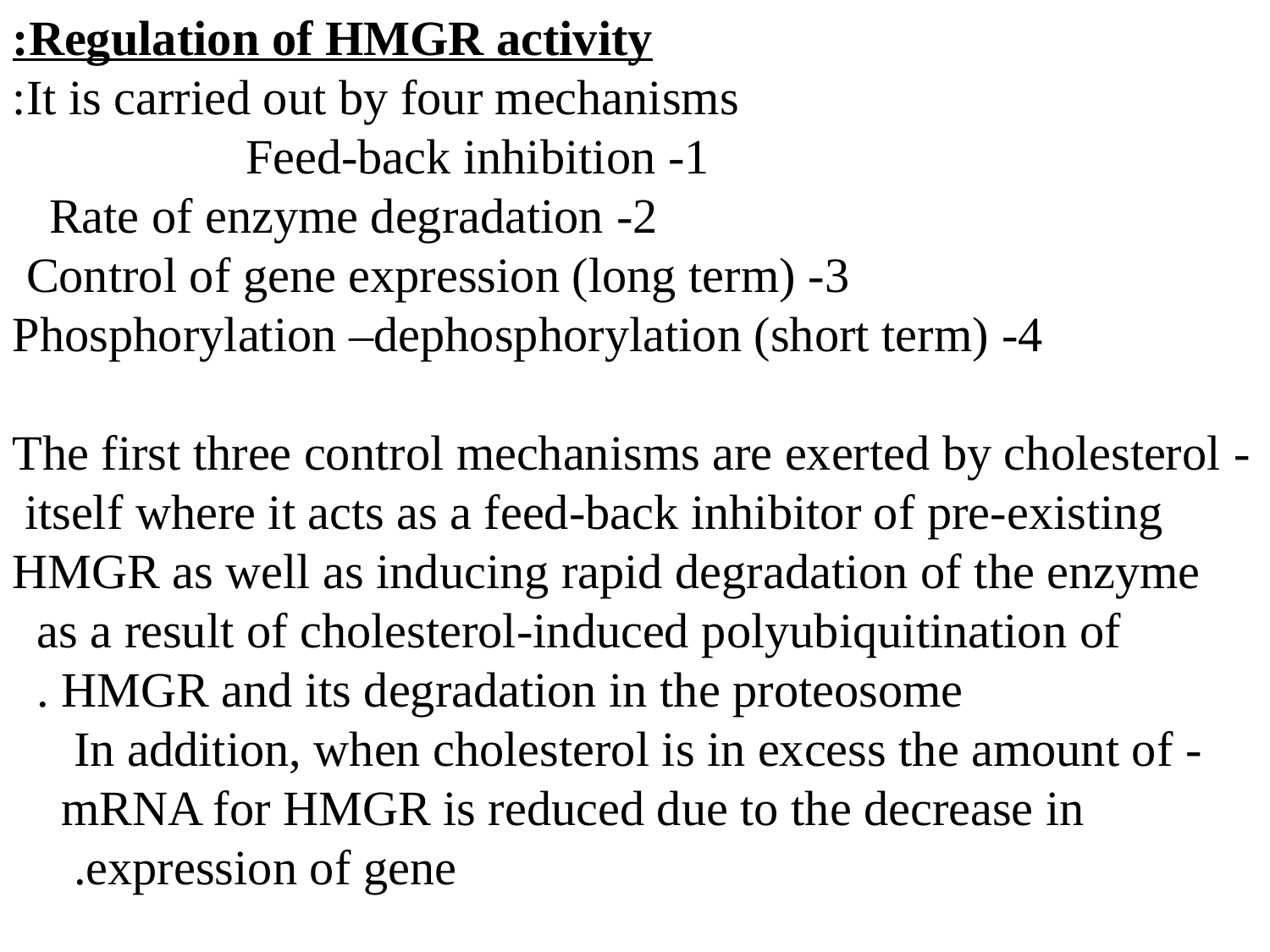

Regulation of HMGR activity:
It is carried out by four mechanisms:
1- Feed-back inhibition
2- Rate of enzyme degradation
3- Control of gene expression (long term)
4- Phosphorylation –dephosphorylation (short term)

- The first three control mechanisms are exerted by cholesterol
   itself where it acts as a feed-back inhibitor of pre-existing
   HMGR as well as inducing rapid degradation of the enzyme    as a result of cholesterol-induced polyubiquitination of             HMGR and its degradation in the proteosome.
- In addition, when cholesterol is in excess the amount of
   mRNA for HMGR is reduced due to the decrease in
   expression of gene.